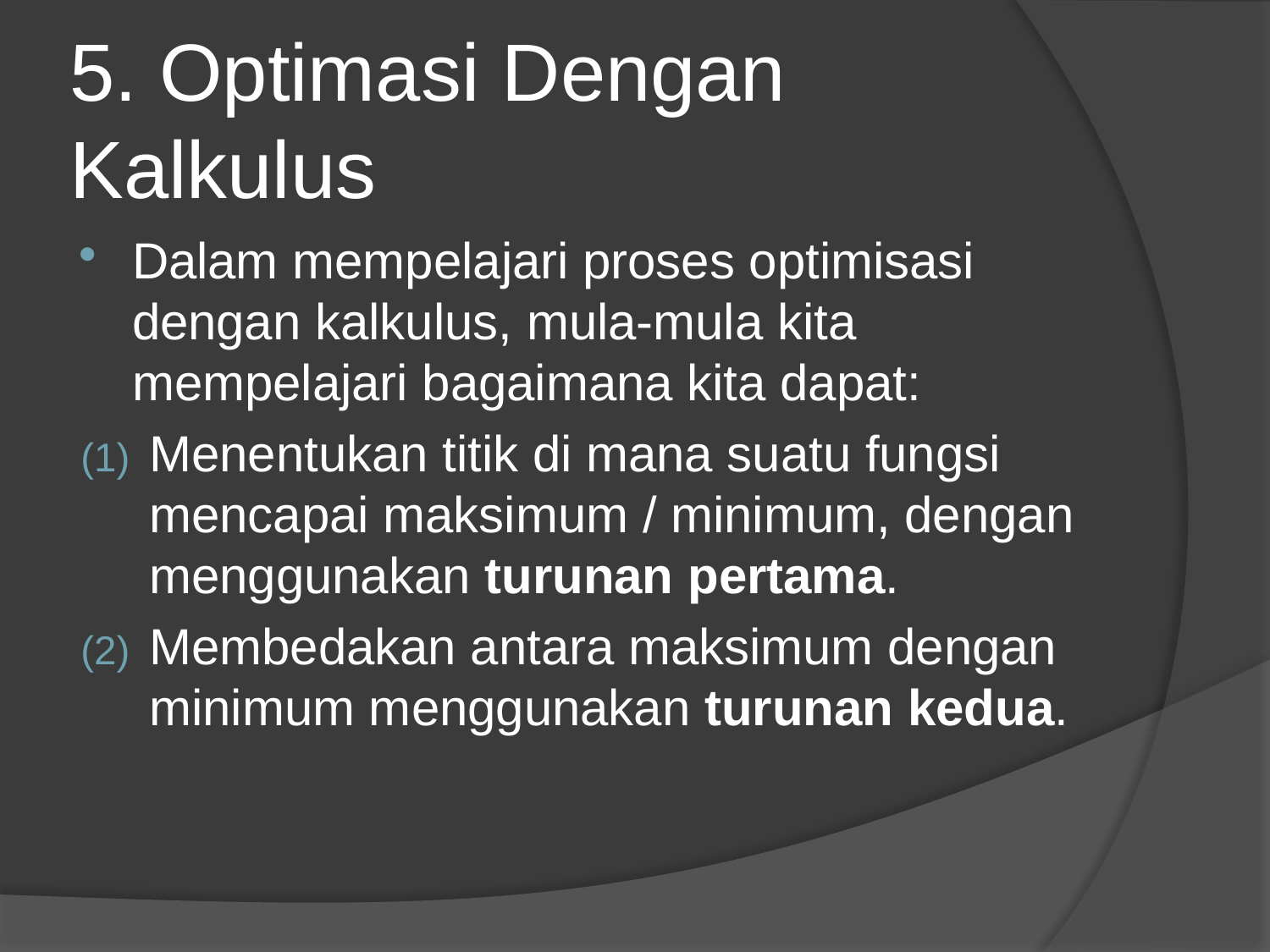

# 5. Optimasi Dengan Kalkulus
Dalam mempelajari proses optimisasi dengan kalkulus, mula-mula kita mempelajari bagaimana kita dapat:
Menentukan titik di mana suatu fungsi mencapai maksimum / minimum, dengan menggunakan turunan pertama.
Membedakan antara maksimum dengan minimum menggunakan turunan kedua.